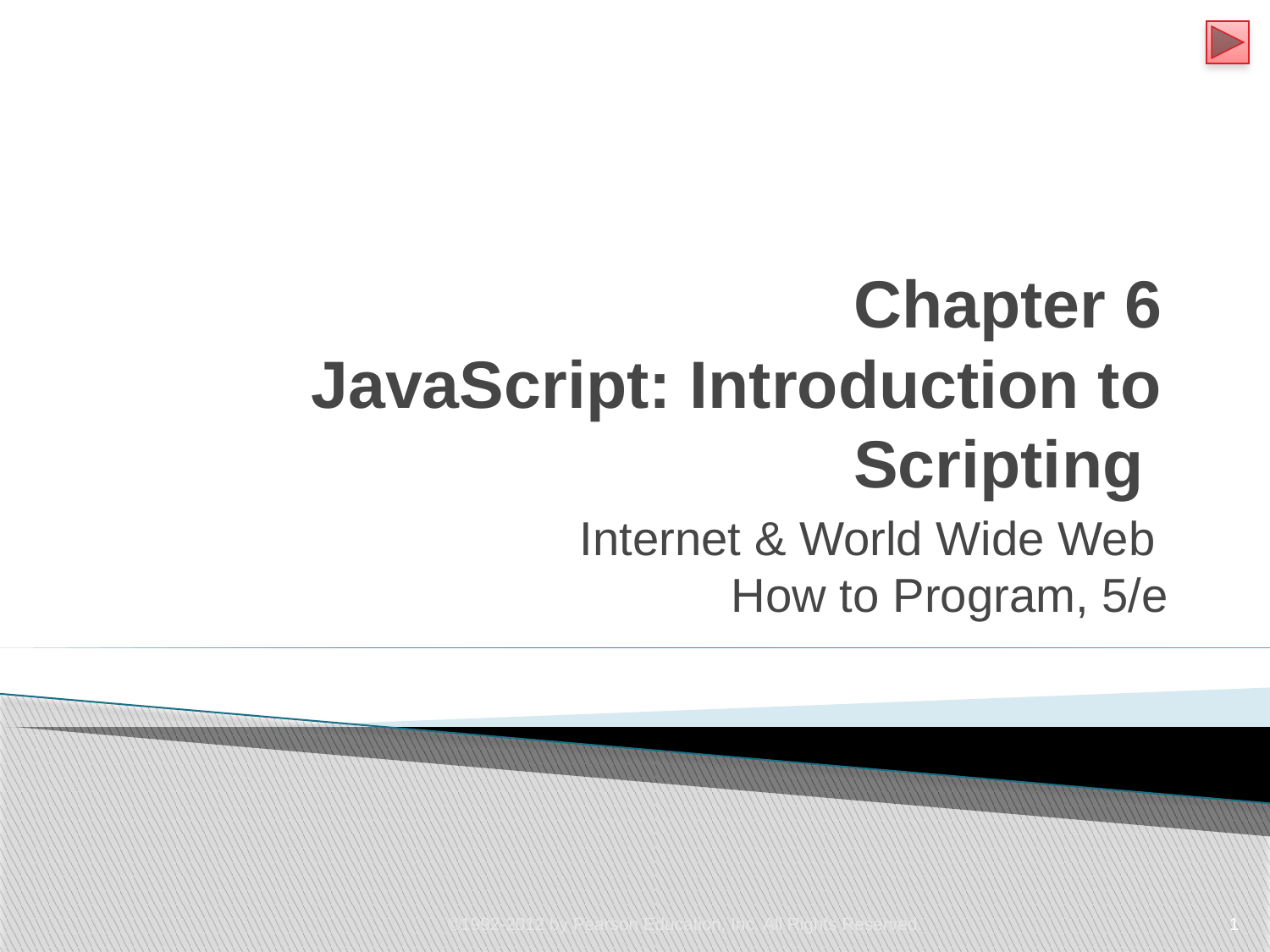

# Chapter 6 JavaScript: Introduction to Scripting
Internet & World Wide Web
How to Program, 5/e
©1992-2012 by Pearson Education, Inc. All Rights Reserved.
1